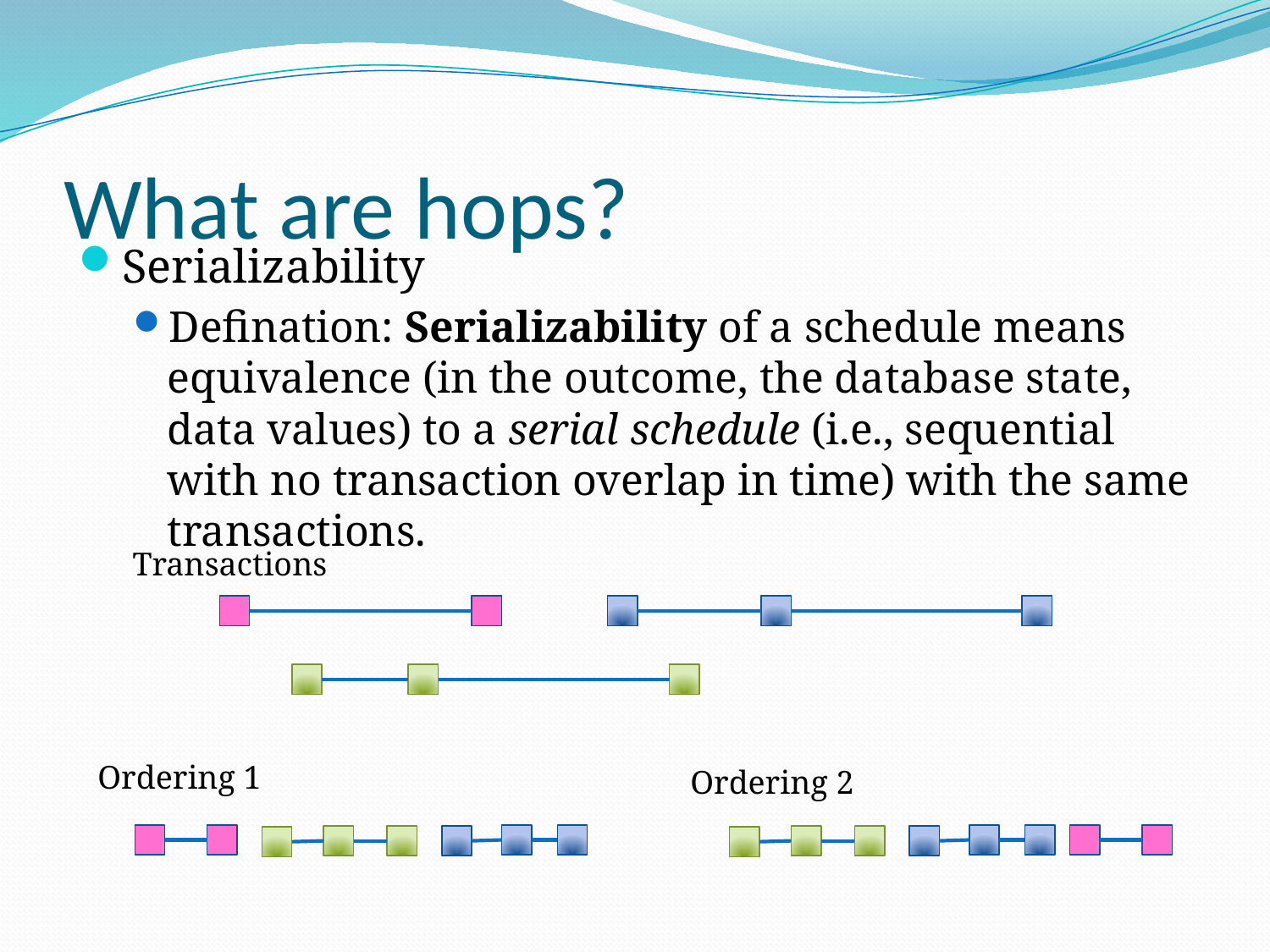

# What are hops?
Serializability
Defination: Serializability of a schedule means equivalence (in the outcome, the database state, data values) to a serial schedule (i.e., sequential with no transaction overlap in time) with the same transactions.

Transactions

Ordering 1
Ordering 2